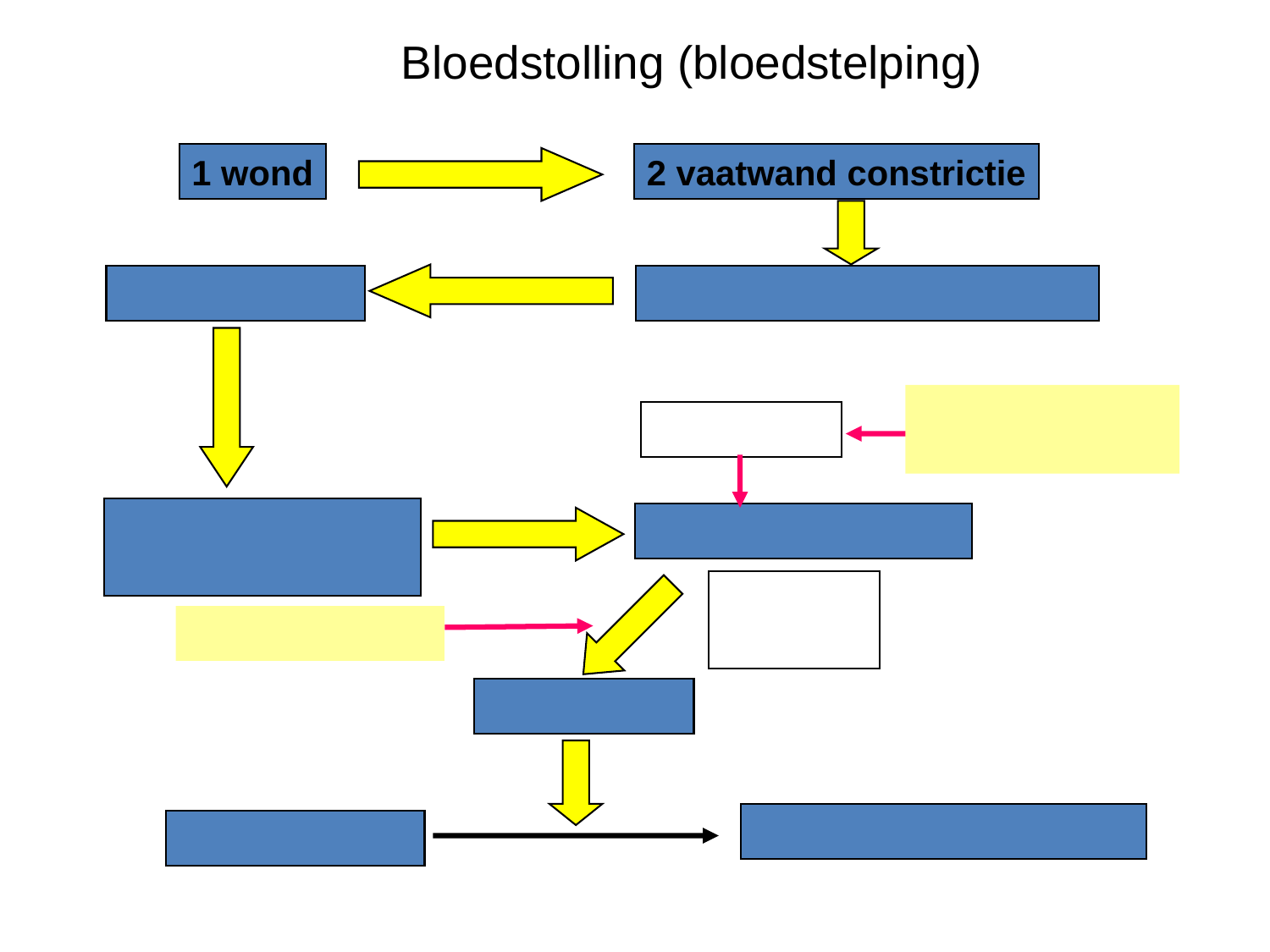

Bloedstolling (bloedstelping)
1 wond
2 vaatwand constrictie